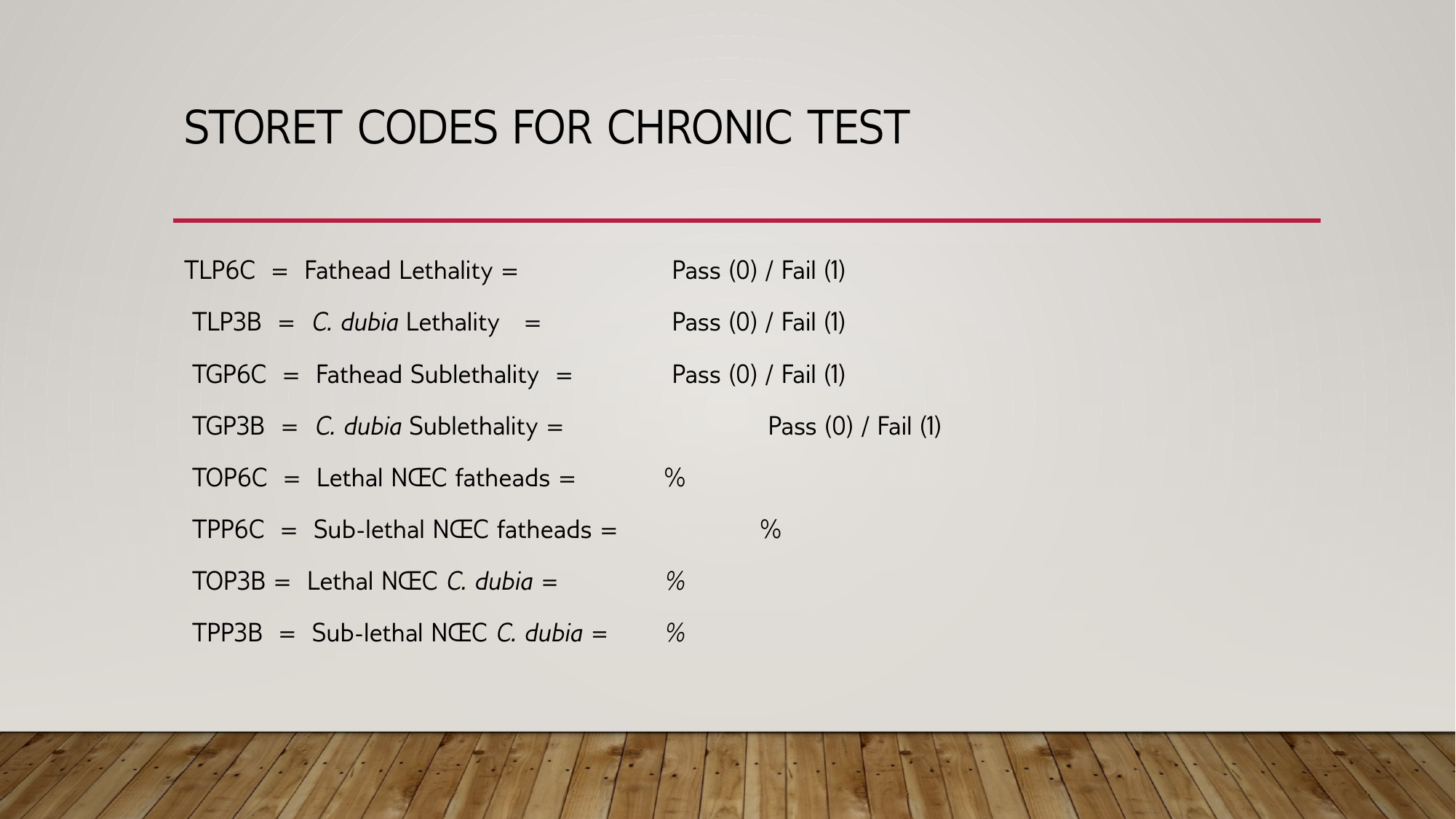

# Storet Codes for chronic test
TLP6C  =  Fathead Lethality =	          	 Pass (0) / Fail (1)
 TLP3B  =  C. dubia Lethality   =          	 Pass (0) / Fail (1)
 TGP6C  =  Fathead Sublethality  =     	 Pass (0) / Fail (1)
 TGP3B  =  C. dubia Sublethality =    		 Pass (0) / Fail (1)
 TOP6C  =  Lethal NOEC fatheads = 	%
 TPP6C  =  Sub-lethal NOEC fatheads =      	%
 TOP3B =  Lethal NOEC C. dubia =	          	%
 TPP3B  =  Sub-lethal NOEC C. dubia =       	%